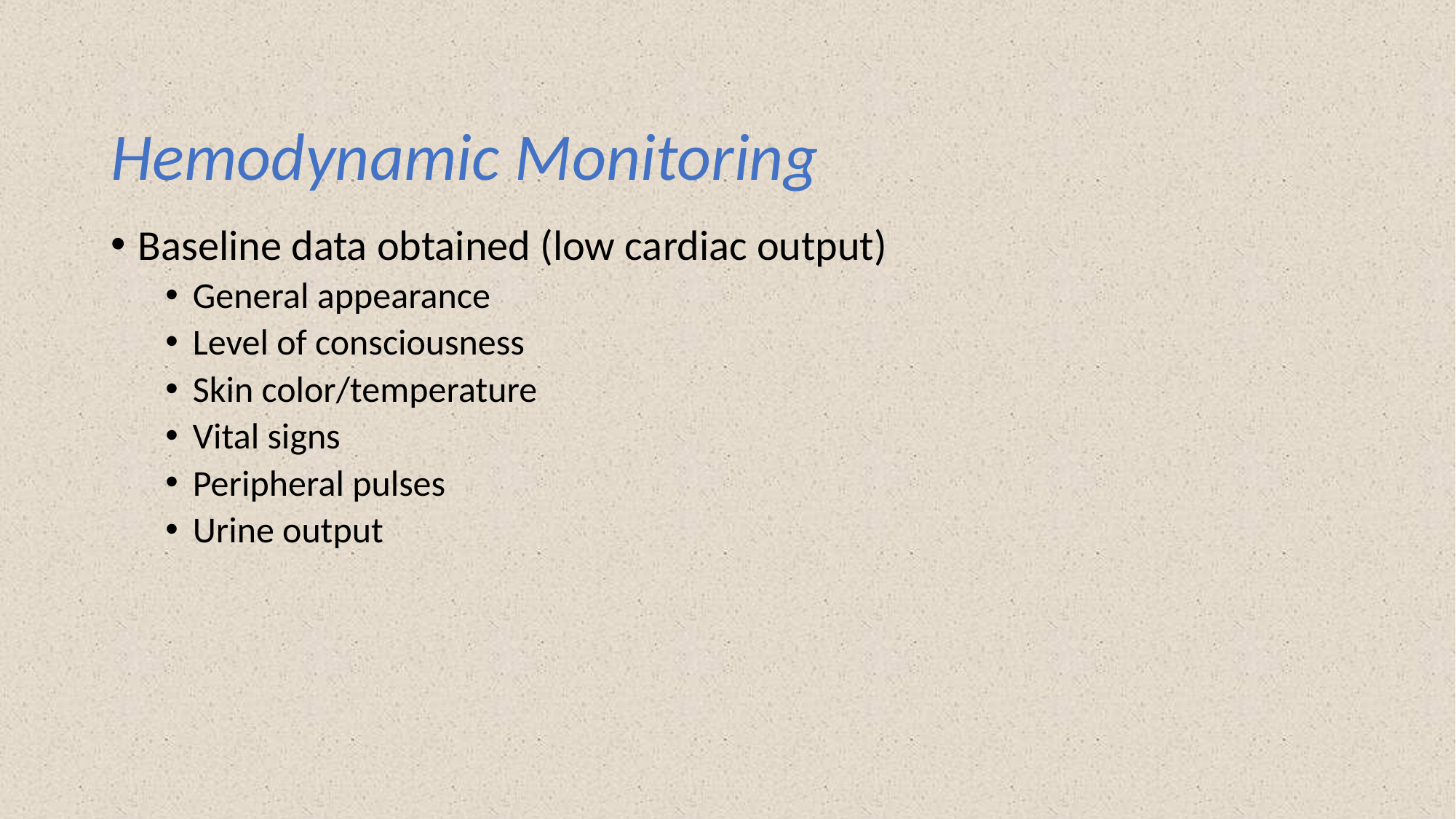

# Hemodynamic Monitoring
Baseline data obtained (low cardiac output)
General appearance
Level of consciousness
Skin color/temperature
Vital signs
Peripheral pulses
Urine output